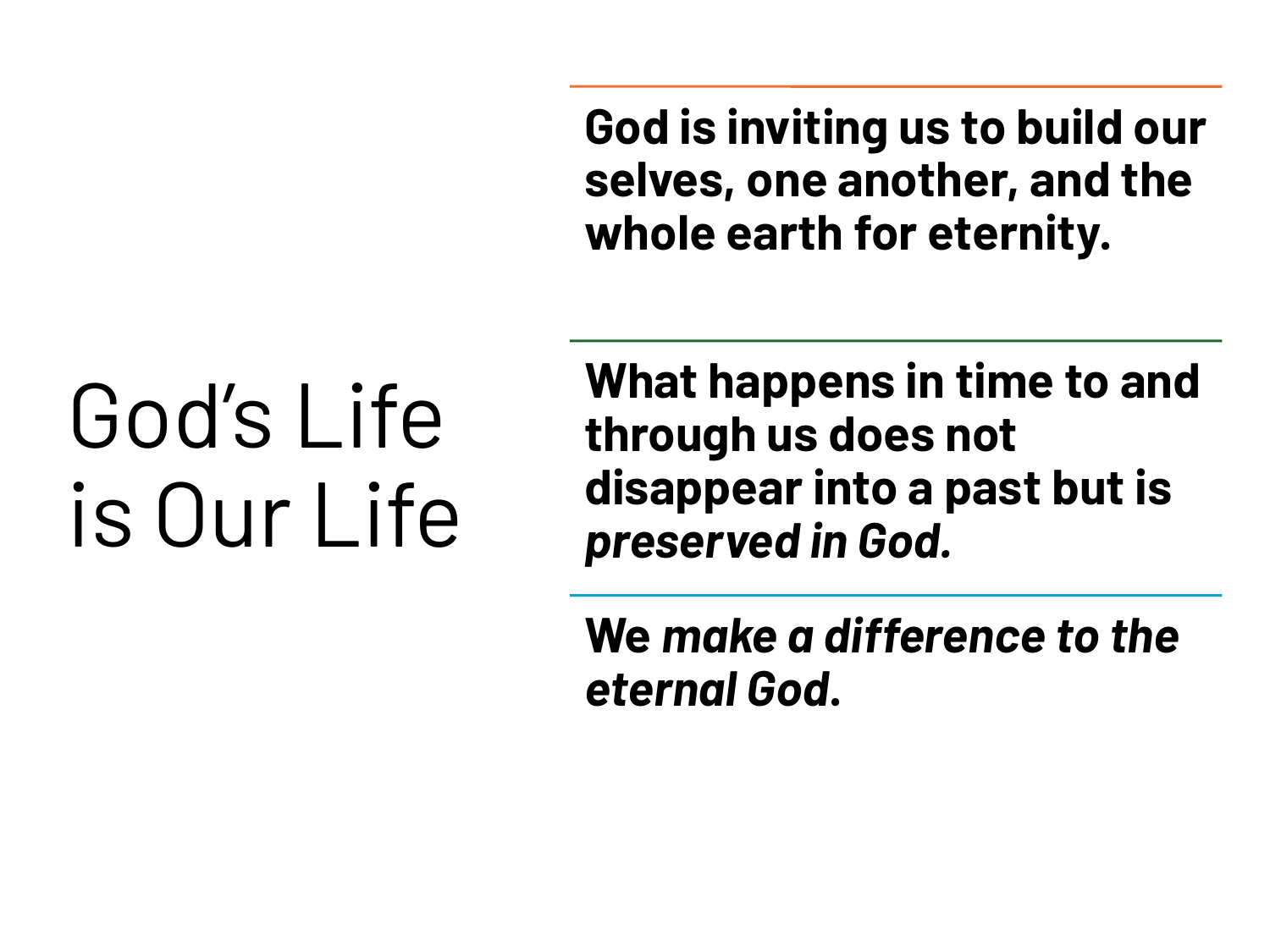

# God’s Life is Our Life
God is inviting us to build our selves, one another, and the whole earth for eternity.
What happens in time to and through us does not disappear into a past but is preserved in God.
We make a difference to the eternal God.